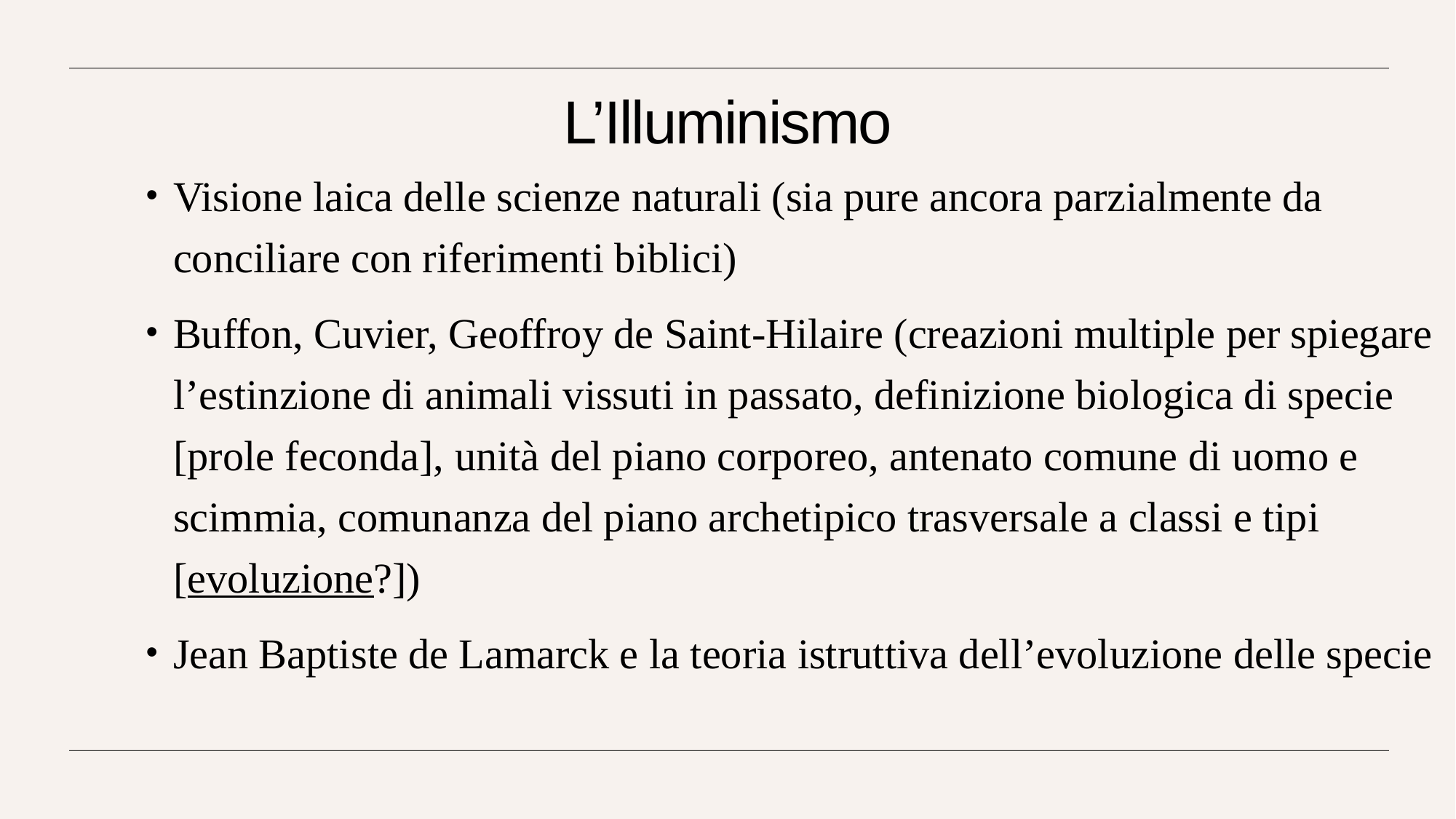

# L’Illuminismo
Visione laica delle scienze naturali (sia pure ancora parzialmente da conciliare con riferimenti biblici)
Buffon, Cuvier, Geoffroy de Saint-Hilaire (creazioni multiple per spiegare l’estinzione di animali vissuti in passato, definizione biologica di specie [prole feconda], unità del piano corporeo, antenato comune di uomo e scimmia, comunanza del piano archetipico trasversale a classi e tipi [evoluzione?])
Jean Baptiste de Lamarck e la teoria istruttiva dell’evoluzione delle specie